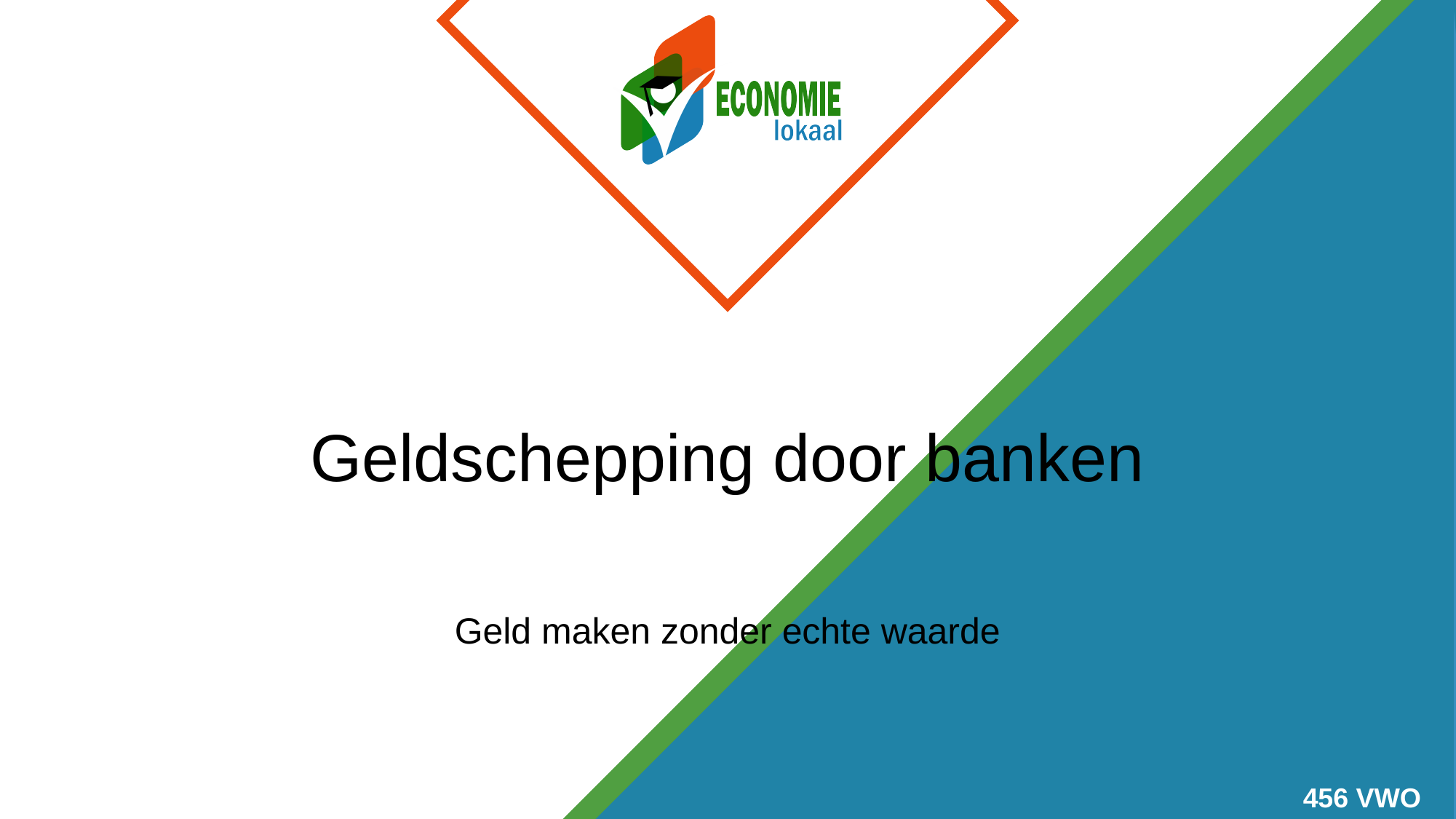

# Geldschepping door banken
Geld maken zonder echte waarde